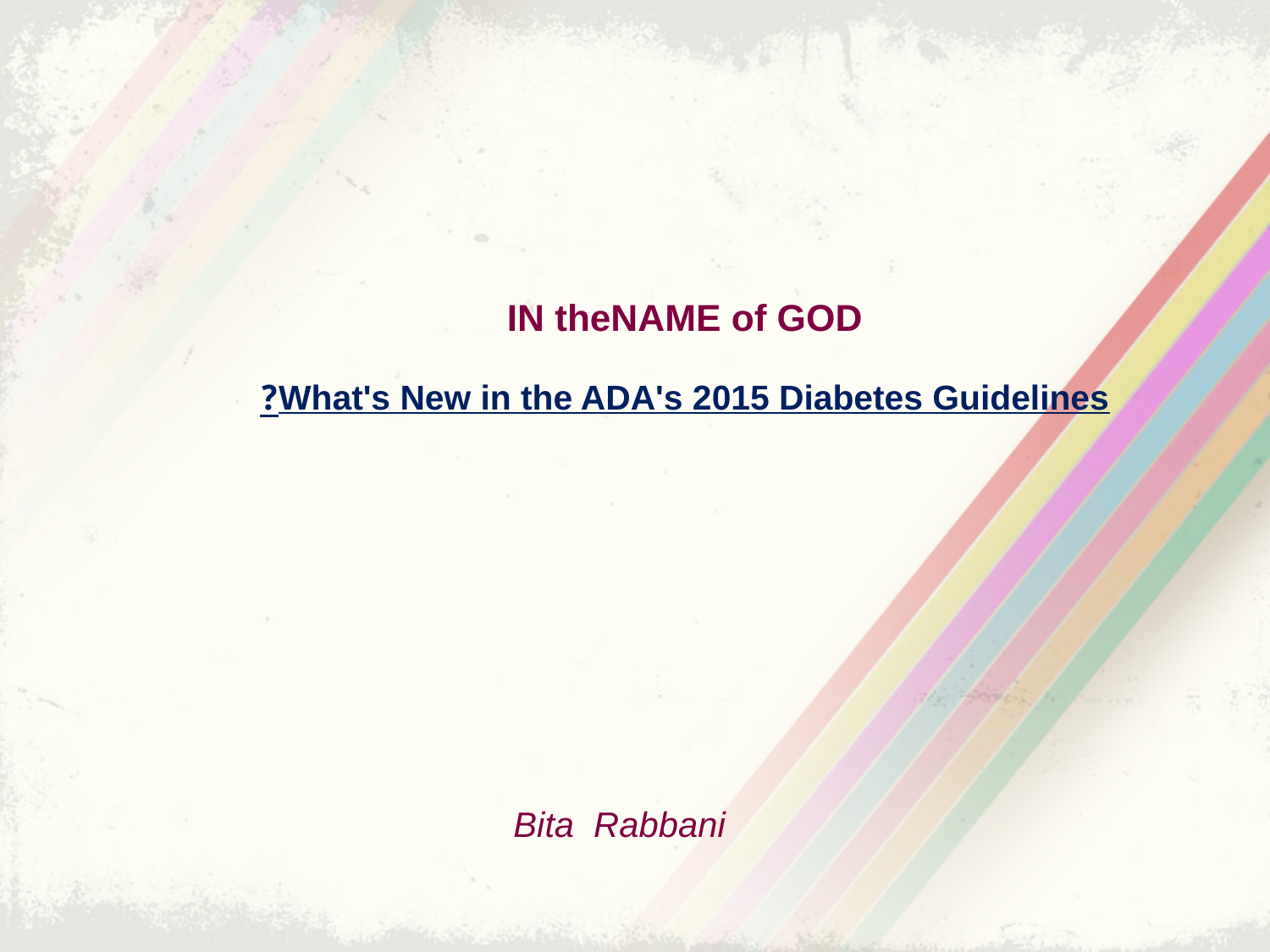

# IN theNAME of GOD What's New in the ADA's 2015 Diabetes Guidelines?
Bita  Rabbani